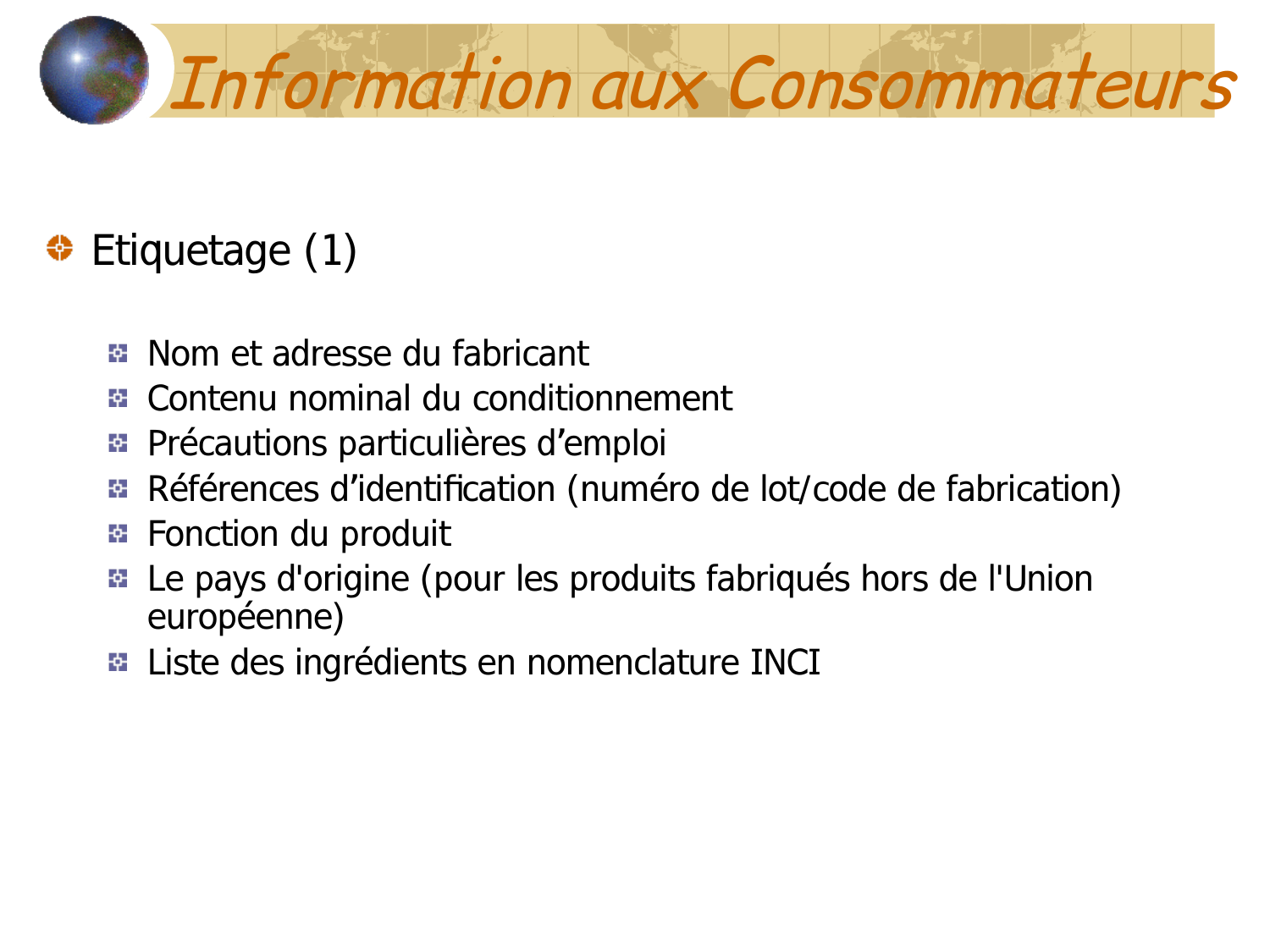

# Information aux Consommateurs
Etiquetage (1)

Nom et adresse du fabricant
Contenu nominal du conditionnement
Précautions particulières d’emploi
Références d’identification (numéro de lot/code de fabrication)
Fonction du produit
Le pays d'origine (pour les produits fabriqués hors de l'Union européenne)
Liste des ingrédients en nomenclature INCI